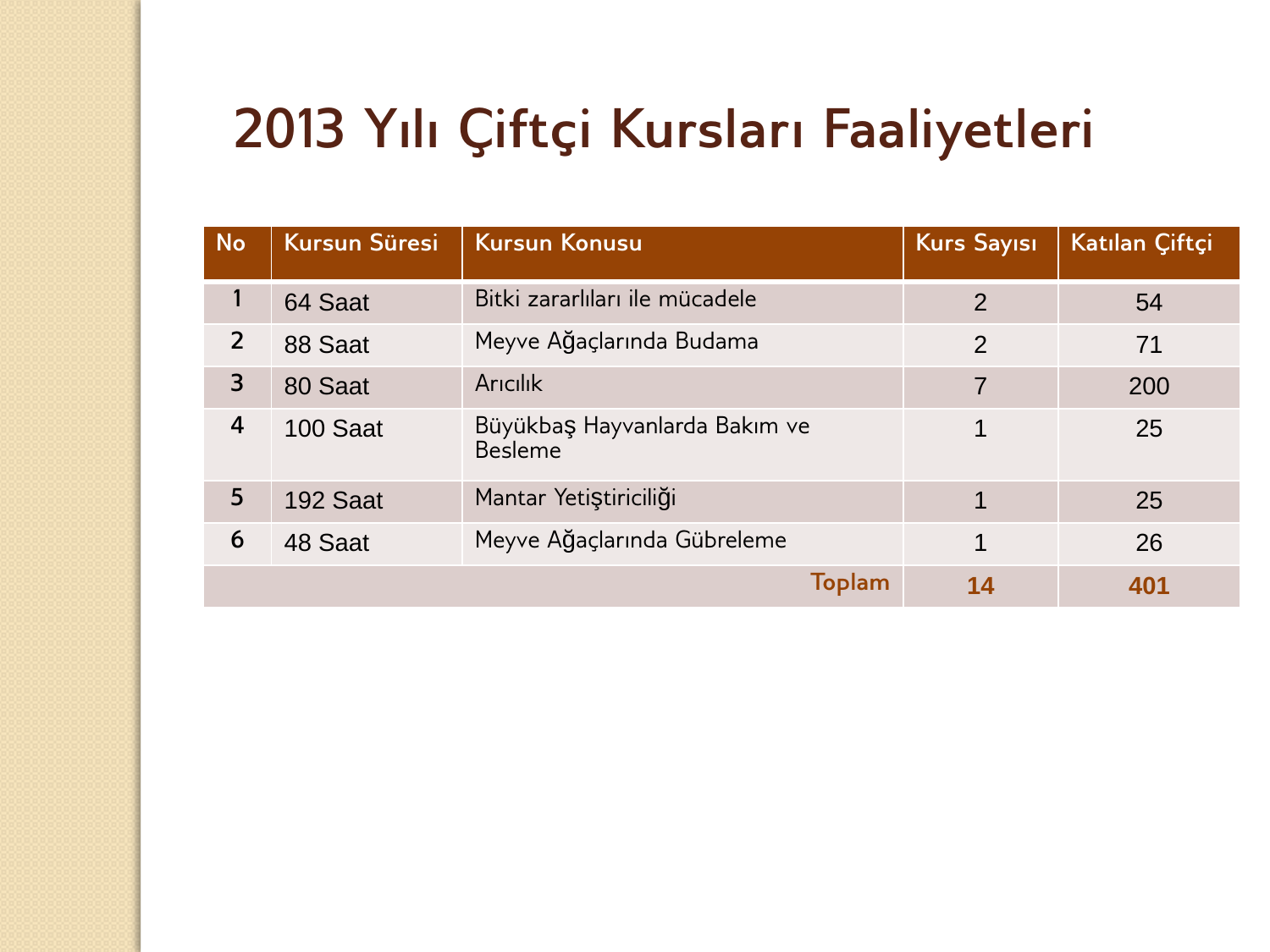

2013 Yılı Çiftçi Kursları Faaliyetleri
| No | Kursun Süresi | Kursun Konusu | Kurs Sayısı | Katılan Çiftçi |
| --- | --- | --- | --- | --- |
| 1 | 64 Saat | Bitki zararlıları ile mücadele | 2 | 54 |
| 2 | 88 Saat | Meyve Ağaçlarında Budama | 2 | 71 |
| 3 | 80 Saat | Arıcılık | 7 | 200 |
| 4 | 100 Saat | Büyükbaş Hayvanlarda Bakım ve Besleme | 1 | 25 |
| 5 | 192 Saat | Mantar Yetiştiriciliği | 1 | 25 |
| 6 | 48 Saat | Meyve Ağaçlarında Gübreleme | 1 | 26 |
| Toplam |  |  | 14 | 401 |